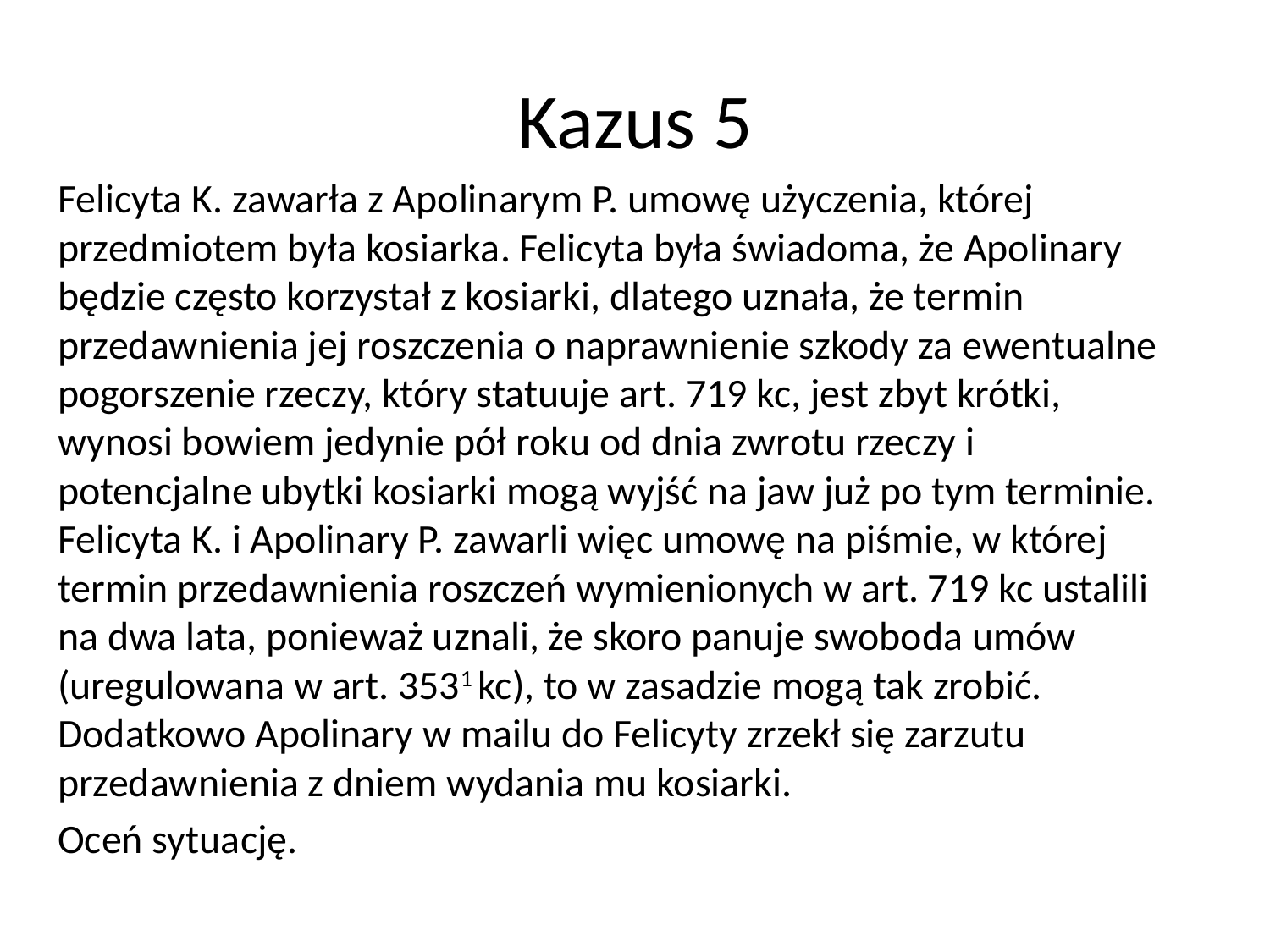

# Kazus 5
Felicyta K. zawarła z Apolinarym P. umowę użyczenia, której przedmiotem była kosiarka. Felicyta była świadoma, że Apolinary będzie często korzystał z kosiarki, dlatego uznała, że termin przedawnienia jej roszczenia o naprawnienie szkody za ewentualne pogorszenie rzeczy, który statuuje art. 719 kc, jest zbyt krótki, wynosi bowiem jedynie pół roku od dnia zwrotu rzeczy i potencjalne ubytki kosiarki mogą wyjść na jaw już po tym terminie. Felicyta K. i Apolinary P. zawarli więc umowę na piśmie, w której termin przedawnienia roszczeń wymienionych w art. 719 kc ustalili na dwa lata, ponieważ uznali, że skoro panuje swoboda umów (uregulowana w art. 3531 kc), to w zasadzie mogą tak zrobić. Dodatkowo Apolinary w mailu do Felicyty zrzekł się zarzutu przedawnienia z dniem wydania mu kosiarki.
Oceń sytuację.